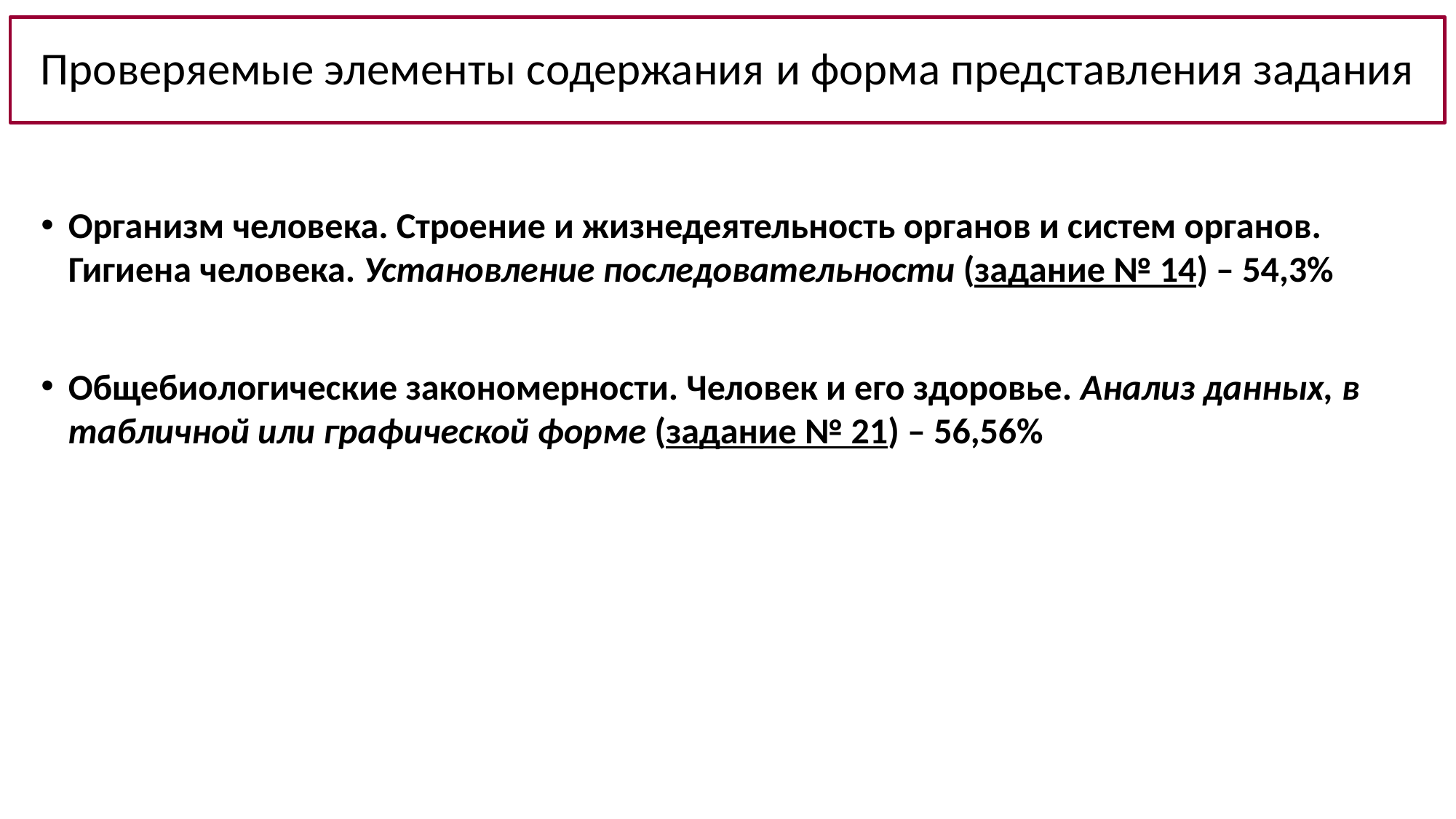

# Проверяемые элементы содержания и форма представления задания
Организм человека. Строение и жизнедеятельность органов и систем органов. Гигиена человека. Установление последовательности (задание № 14) – 54,3%

Общебиологические закономерности. Человек и его здоровье. Анализ данных, в табличной или графической форме (задание № 21) – 56,56%